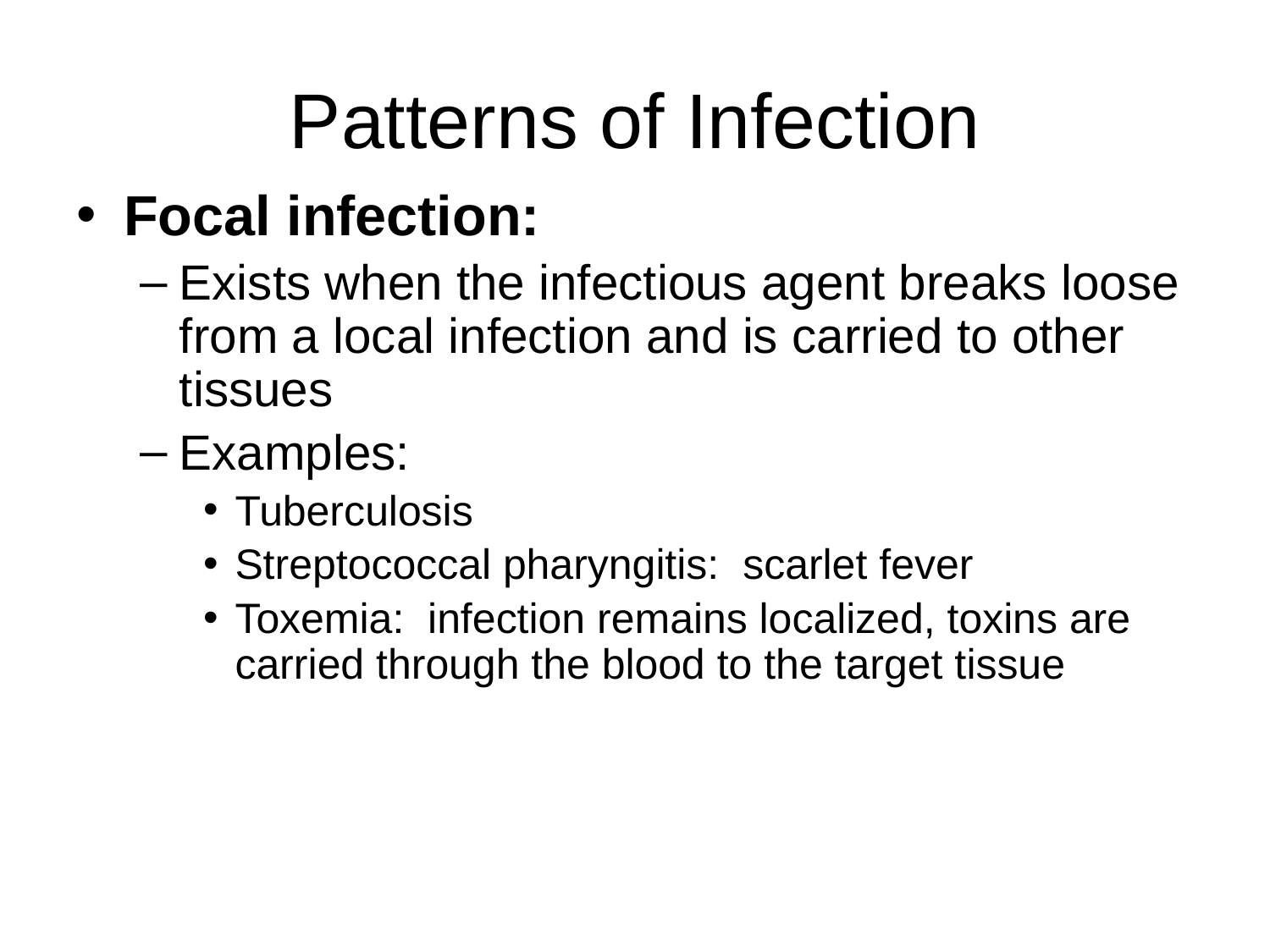

# Patterns of Infection
Focal infection:
Exists when the infectious agent breaks loose from a local infection and is carried to other tissues
Examples:
Tuberculosis
Streptococcal pharyngitis:  scarlet fever
Toxemia:  infection remains localized, toxins are carried through the blood to the target tissue